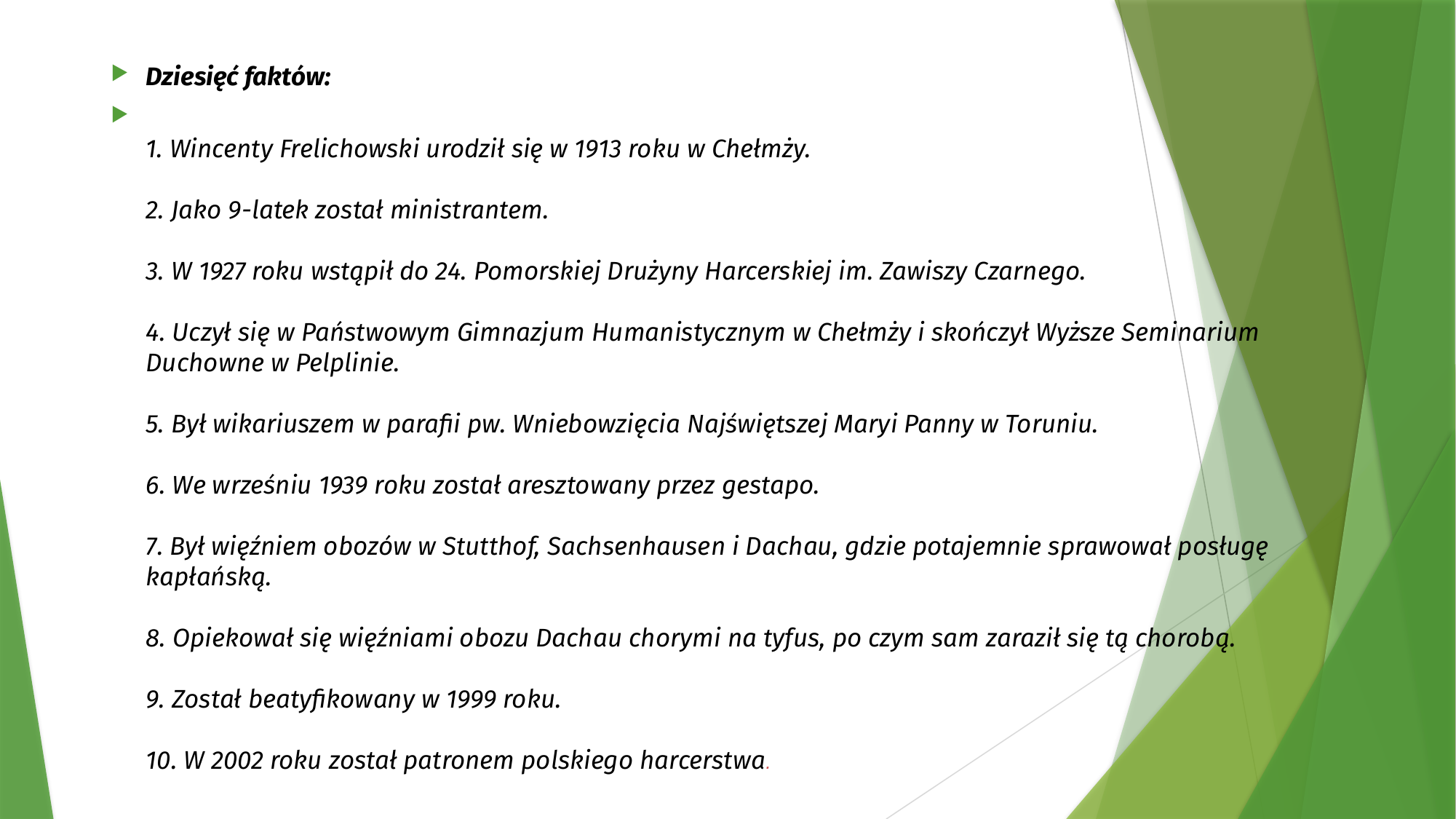

Dziesięć faktów:
1. Wincenty Frelichowski urodził się w 1913 roku w Chełmży.
2. Jako 9-latek został ministrantem.
3. W 1927 roku wstąpił do 24. Pomorskiej Drużyny Harcerskiej im. Zawiszy Czarnego.
4. Uczył się w Państwowym Gimnazjum Humanistycznym w Chełmży i skończył Wyższe Seminarium Duchowne w Pelplinie.
5. Był wikariuszem w parafii pw. Wniebowzięcia Najświętszej Maryi Panny w Toruniu.
6. We wrześniu 1939 roku został aresztowany przez gestapo.
7. Był więźniem obozów w Stutthof, Sachsenhausen i Dachau, gdzie potajemnie sprawował posługę kapłańską.
8. Opiekował się więźniami obozu Dachau chorymi na tyfus, po czym sam zaraził się tą chorobą.
9. Został beatyfikowany w 1999 roku.
10. W 2002 roku został patronem polskiego harcerstwa.